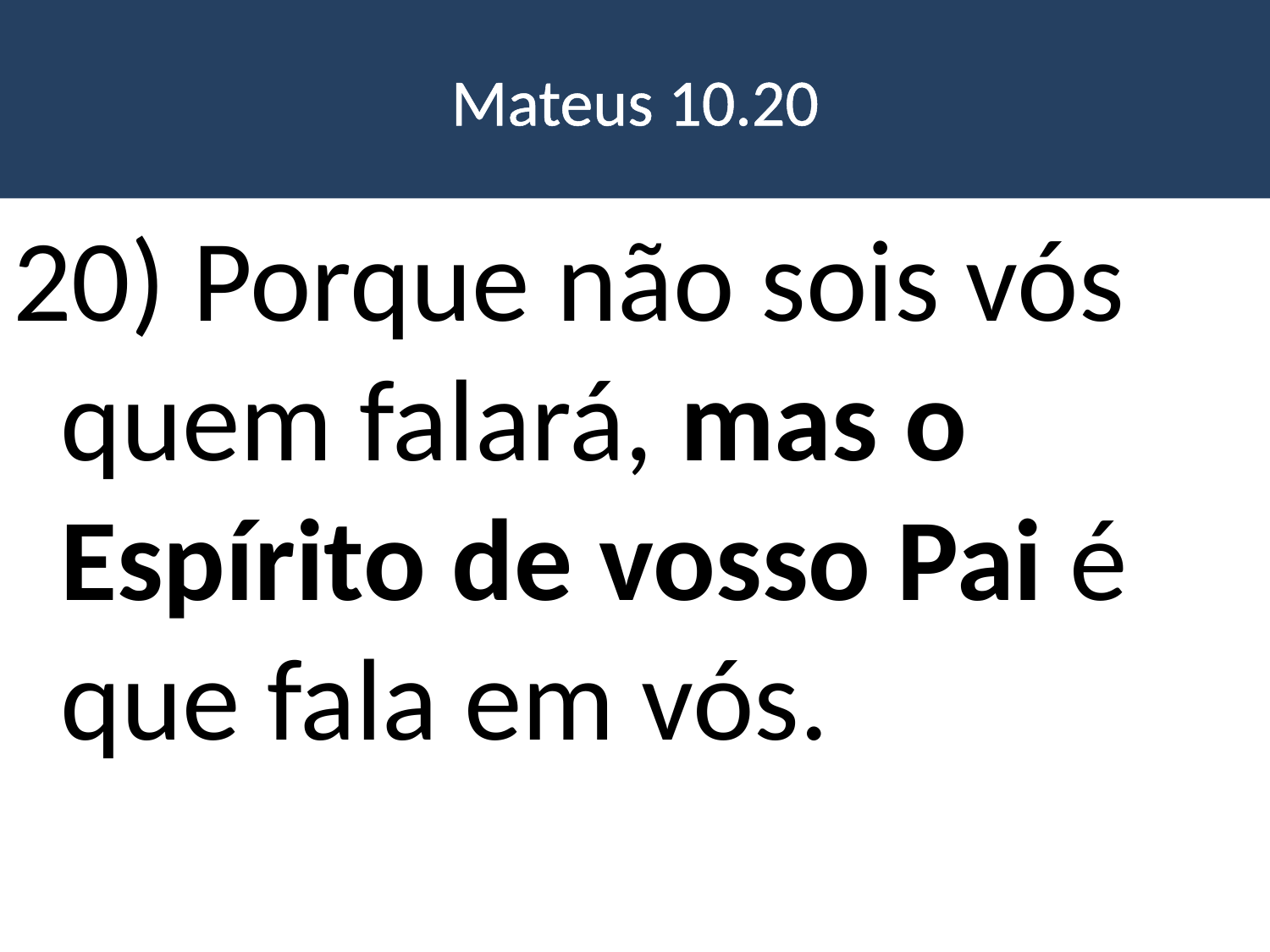

# Mateus 10.20
20) Porque não sois vós quem falará, mas o Espírito de vosso Pai é que fala em vós.